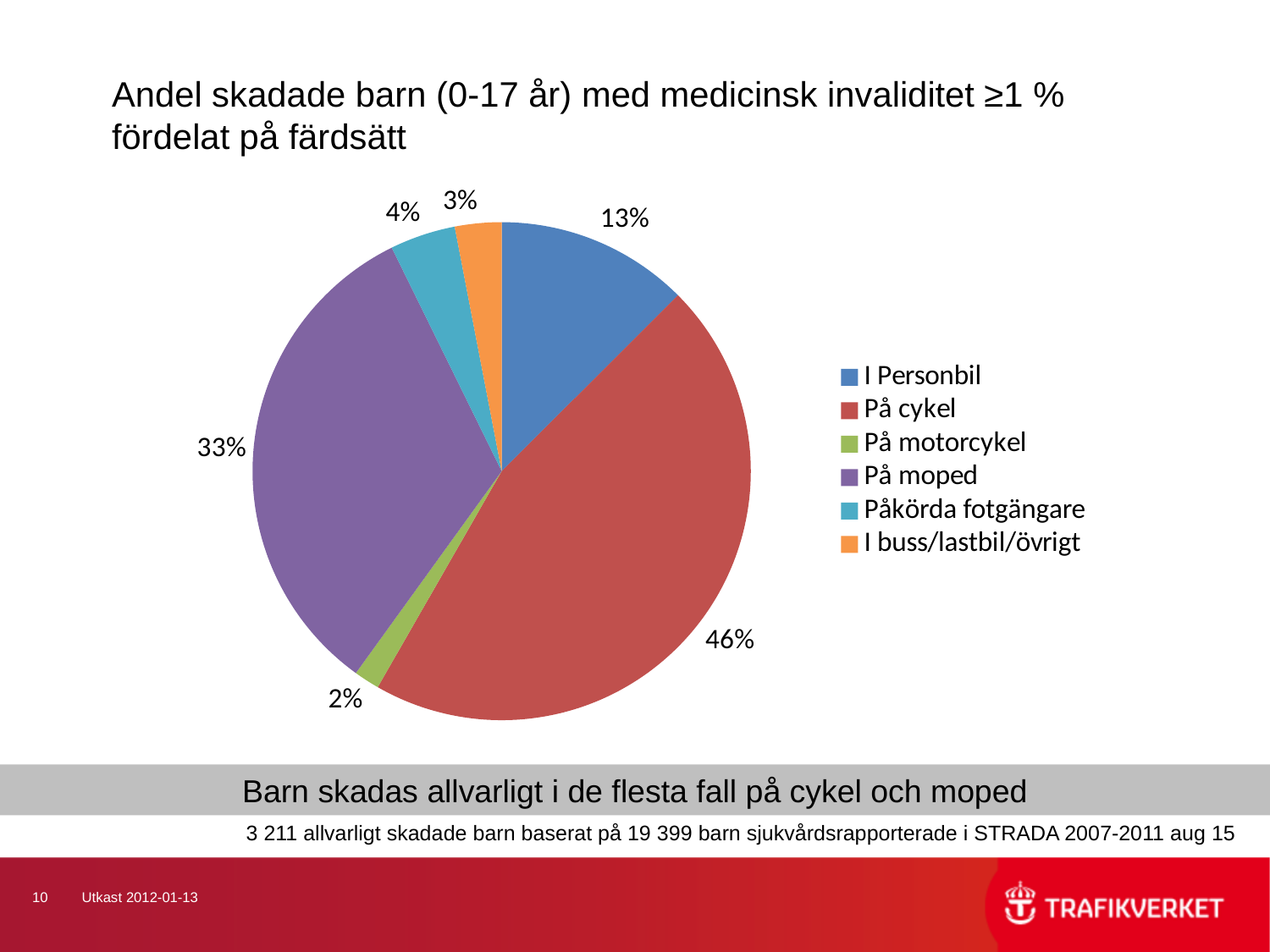

# Andel skadade barn (0-17 år) med medicinsk invaliditet ≥1 % fördelat på färdsätt

### Chart

| Category |  |
|---|---|
| I Personbil | 0.12516966885245423 |
| På cykel | 0.4576953264679848 |
| På motorcykel | 0.016654227923900825 |
| På moped | 0.32777285876157686 |
| Påkörda fotgängare | 0.042474820309879306 |
| I buss/lastbil/övrigt | 0.030233097684203143 |
Barn skadas allvarligt i de flesta fall på cykel och moped
 3 211 allvarligt skadade barn baserat på 19 399 barn sjukvårdsrapporterade i STRADA 2007-2011 aug 15